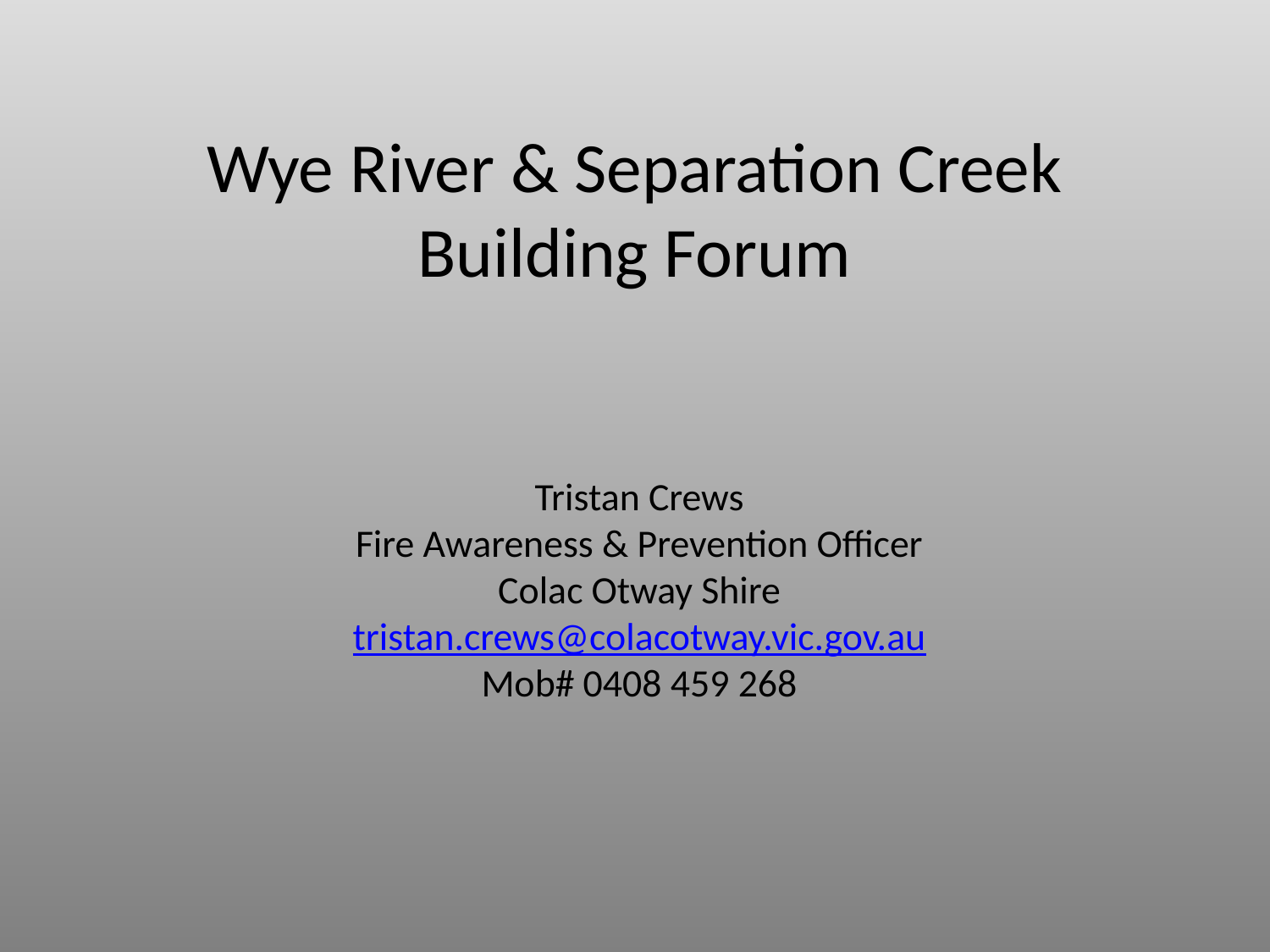

Wye River & Separation Creek Building Forum
Tristan Crews
Fire Awareness & Prevention Officer
Colac Otway Shire
tristan.crews@colacotway.vic.gov.au
Mob# 0408 459 268